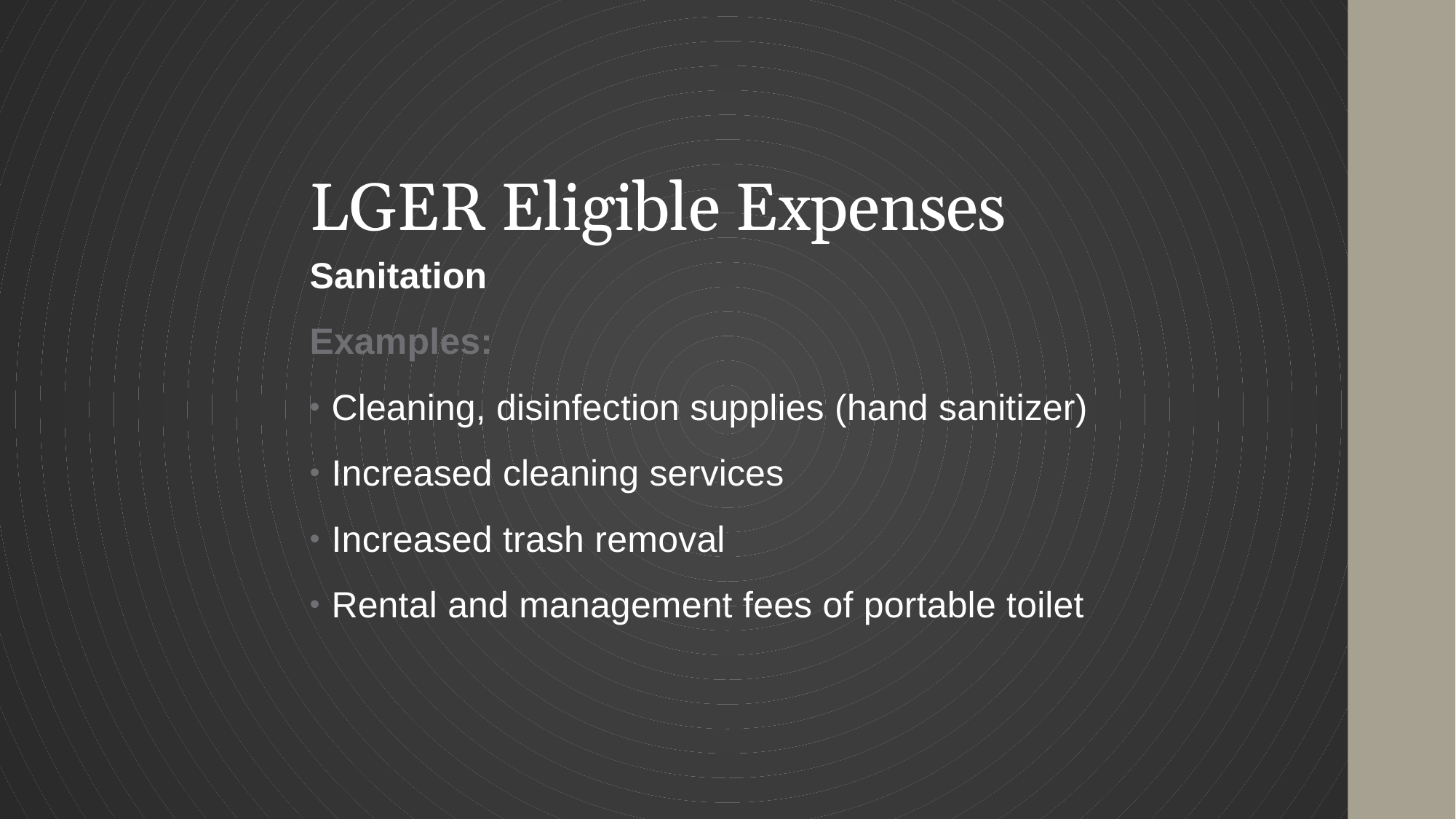

# LGER Eligible Expenses
Sanitation
Examples:
Cleaning, disinfection supplies (hand sanitizer)
Increased cleaning services
Increased trash removal
Rental and management fees of portable toilet